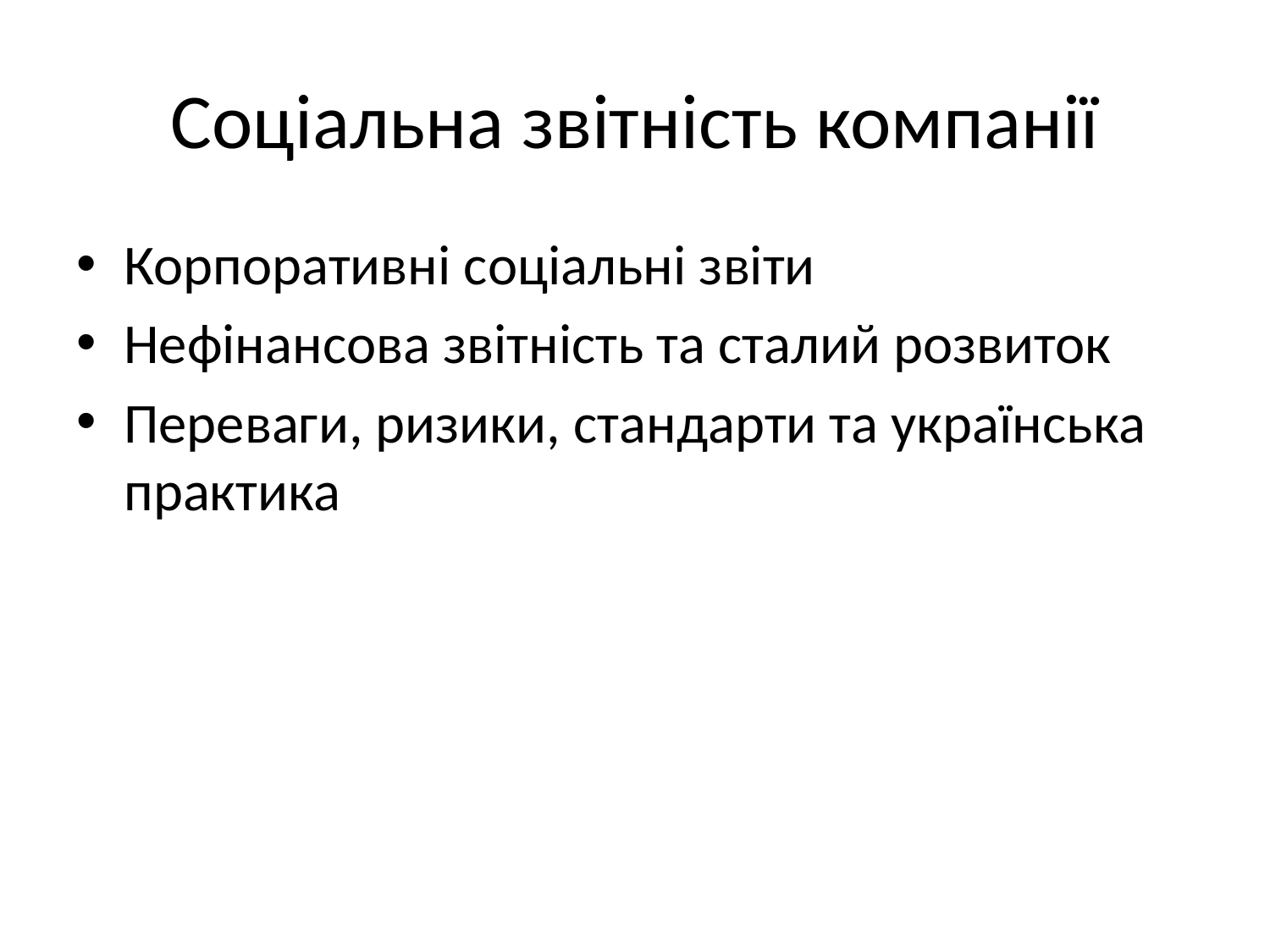

# Соціальна звітність компанії
Корпоративні соціальні звіти
Нефінансова звітність та сталий розвиток
Переваги, ризики, стандарти та українська практика